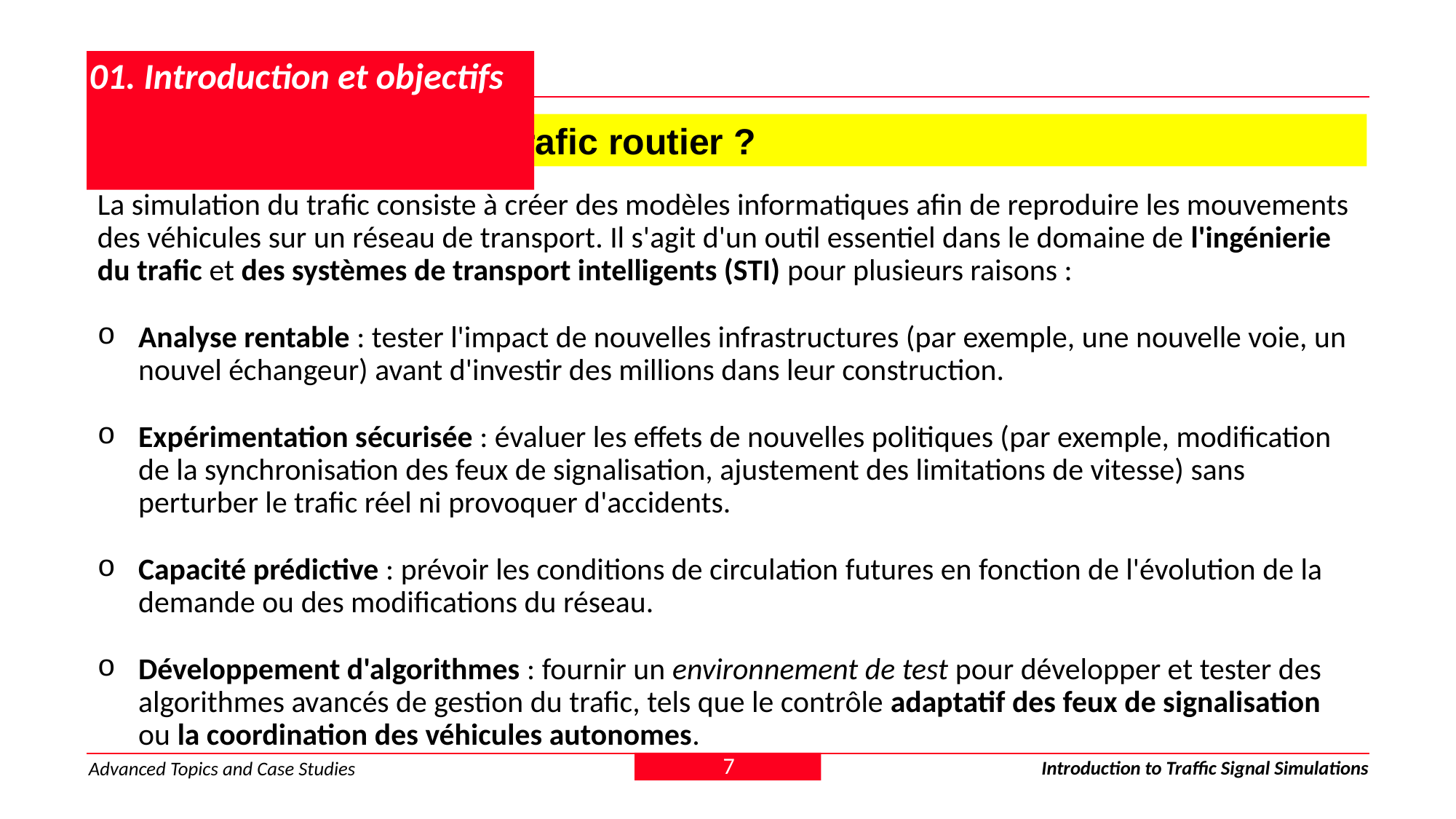

# 01. Introduction et objectifs
1.2. Pourquoi simuler le trafic routier ?
La simulation du trafic consiste à créer des modèles informatiques afin de reproduire les mouvements des véhicules sur un réseau de transport. Il s'agit d'un outil essentiel dans le domaine de l'ingénierie du trafic et des systèmes de transport intelligents (STI) pour plusieurs raisons :
Analyse rentable : tester l'impact de nouvelles infrastructures (par exemple, une nouvelle voie, un nouvel échangeur) avant d'investir des millions dans leur construction.
Expérimentation sécurisée : évaluer les effets de nouvelles politiques (par exemple, modification de la synchronisation des feux de signalisation, ajustement des limitations de vitesse) sans perturber le trafic réel ni provoquer d'accidents.
Capacité prédictive : prévoir les conditions de circulation futures en fonction de l'évolution de la demande ou des modifications du réseau.
Développement d'algorithmes : fournir un environnement de test pour développer et tester des algorithmes avancés de gestion du trafic, tels que le contrôle adaptatif des feux de signalisation ou la coordination des véhicules autonomes.